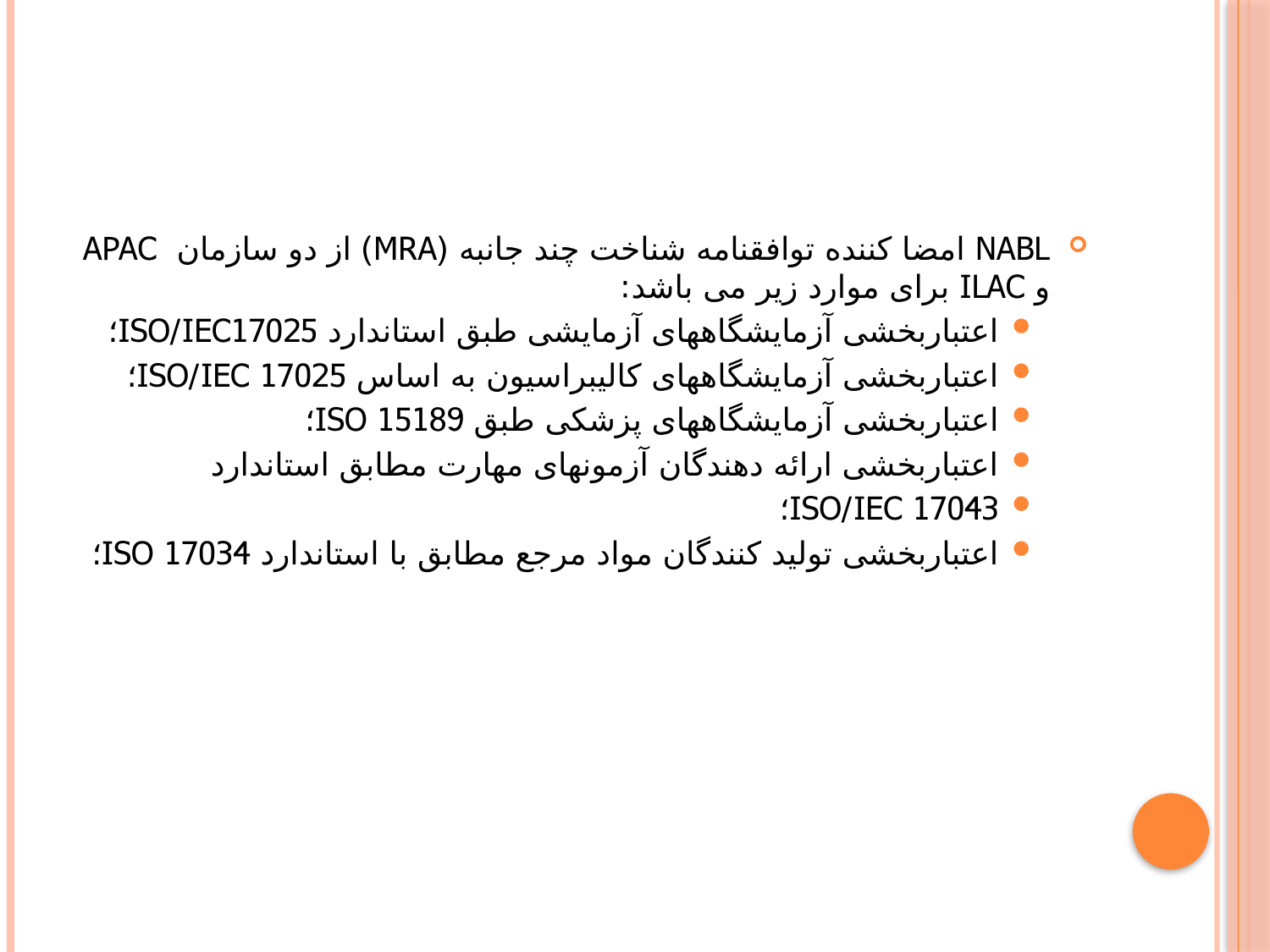

#
NABL امضا کننده توافقنامه شناخت چند جانبه (MRA) از دو سازمان  APAC و ILAC برای موارد زیر می باشد:
اعتباربخشی آزمایشگاههای آزمایشی طبق استاندارد ISO/IEC17025؛
اعتباربخشی آزمایشگاههای کالیبراسیون به اساس ISO/IEC 17025؛
اعتباربخشی آزمایشگاههای پزشکی طبق ISO 15189؛
اعتباربخشی ارائه دهندگان آزمونهای مهارت مطابق استاندارد
ISO/IEC 17043؛
اعتباربخشی تولید کنندگان مواد مرجع مطابق با استاندارد ISO 17034؛